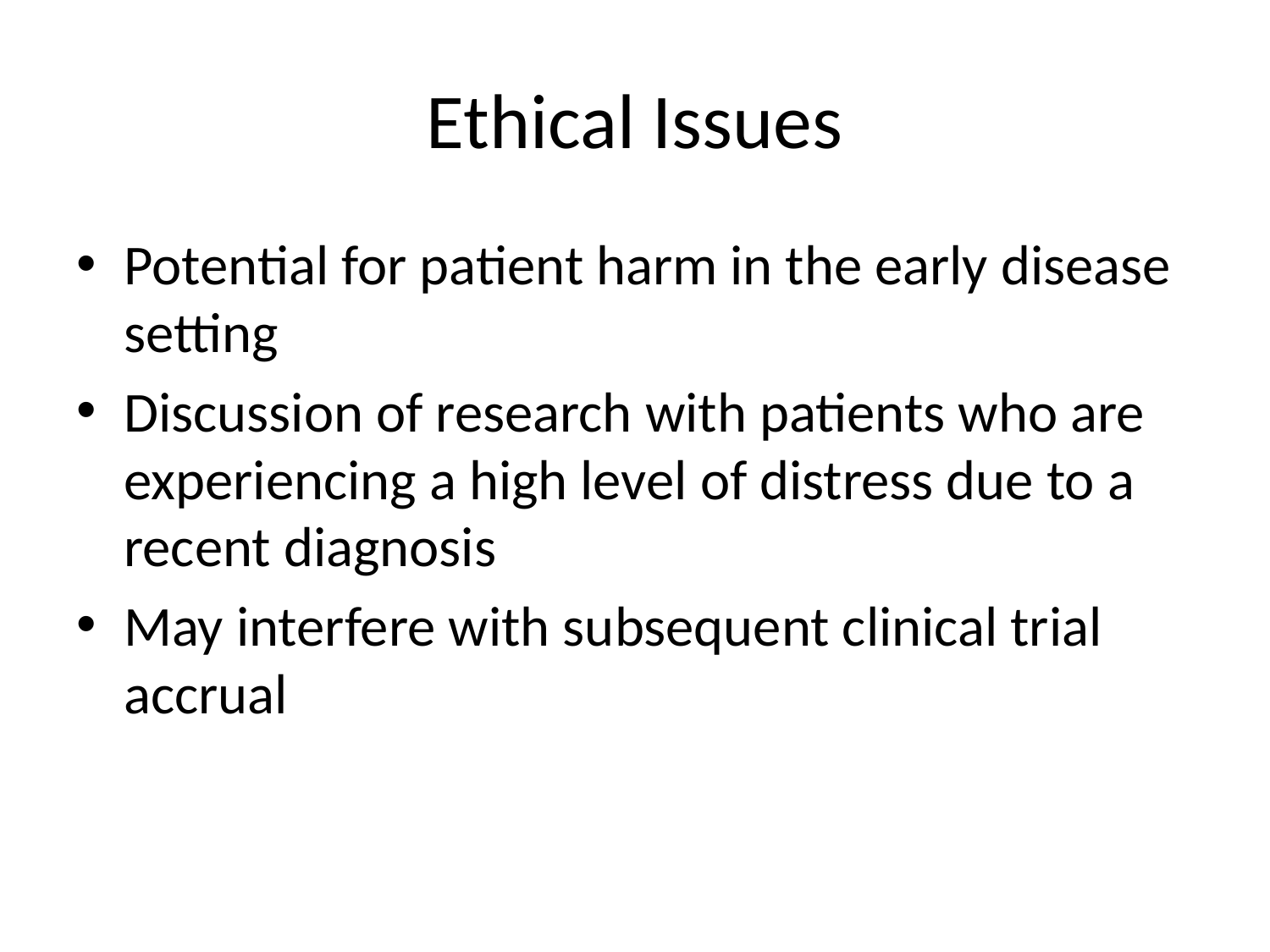

# Ethical Issues
Potential for patient harm in the early disease setting
Discussion of research with patients who are experiencing a high level of distress due to a recent diagnosis
May interfere with subsequent clinical trial accrual